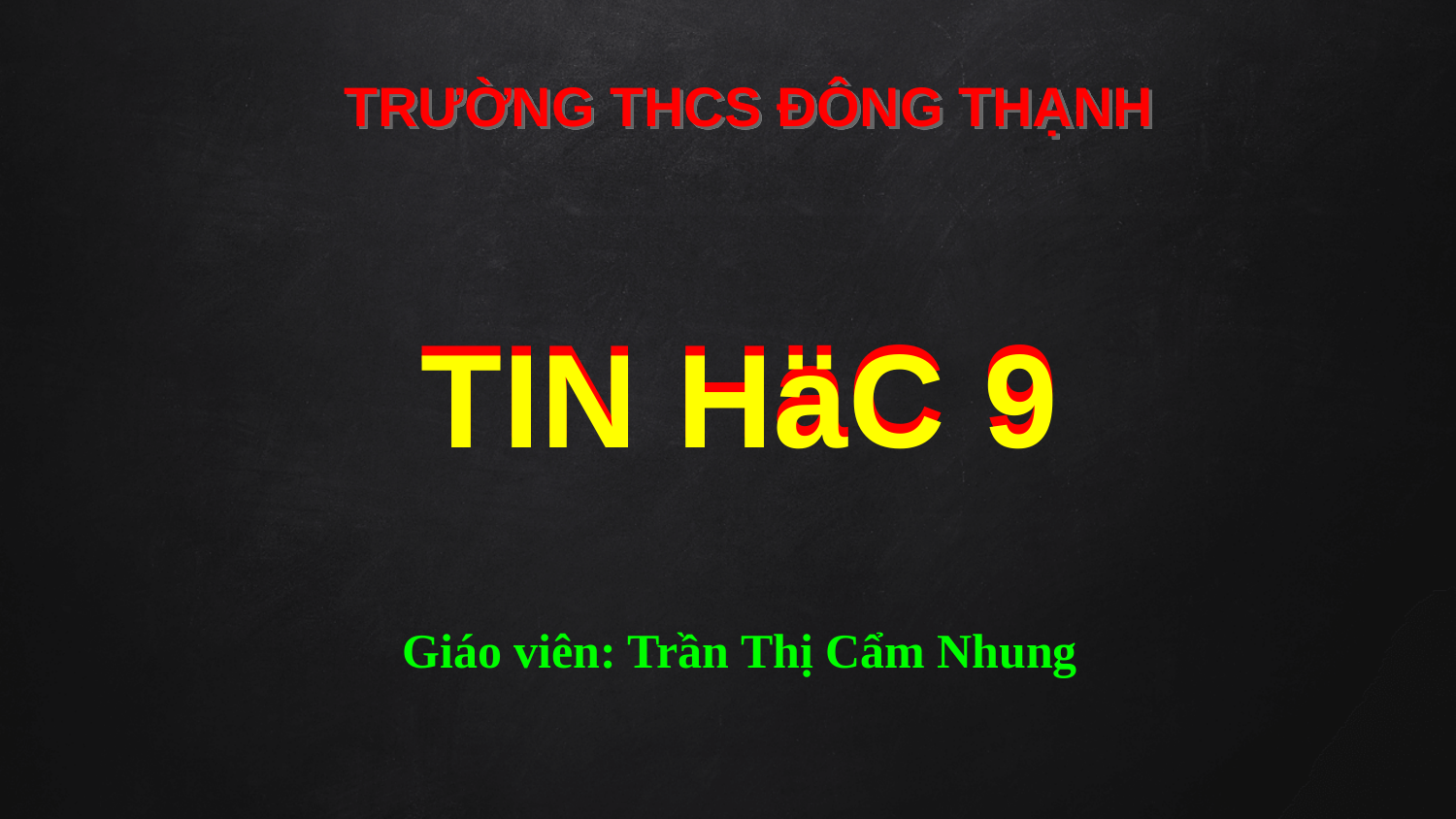

TRƯỜNG THCS ĐÔNG THẠNH
TIN HäC 9
TIN HäC 9
          Giáo viên: Trần Thị Cẩm Nhung